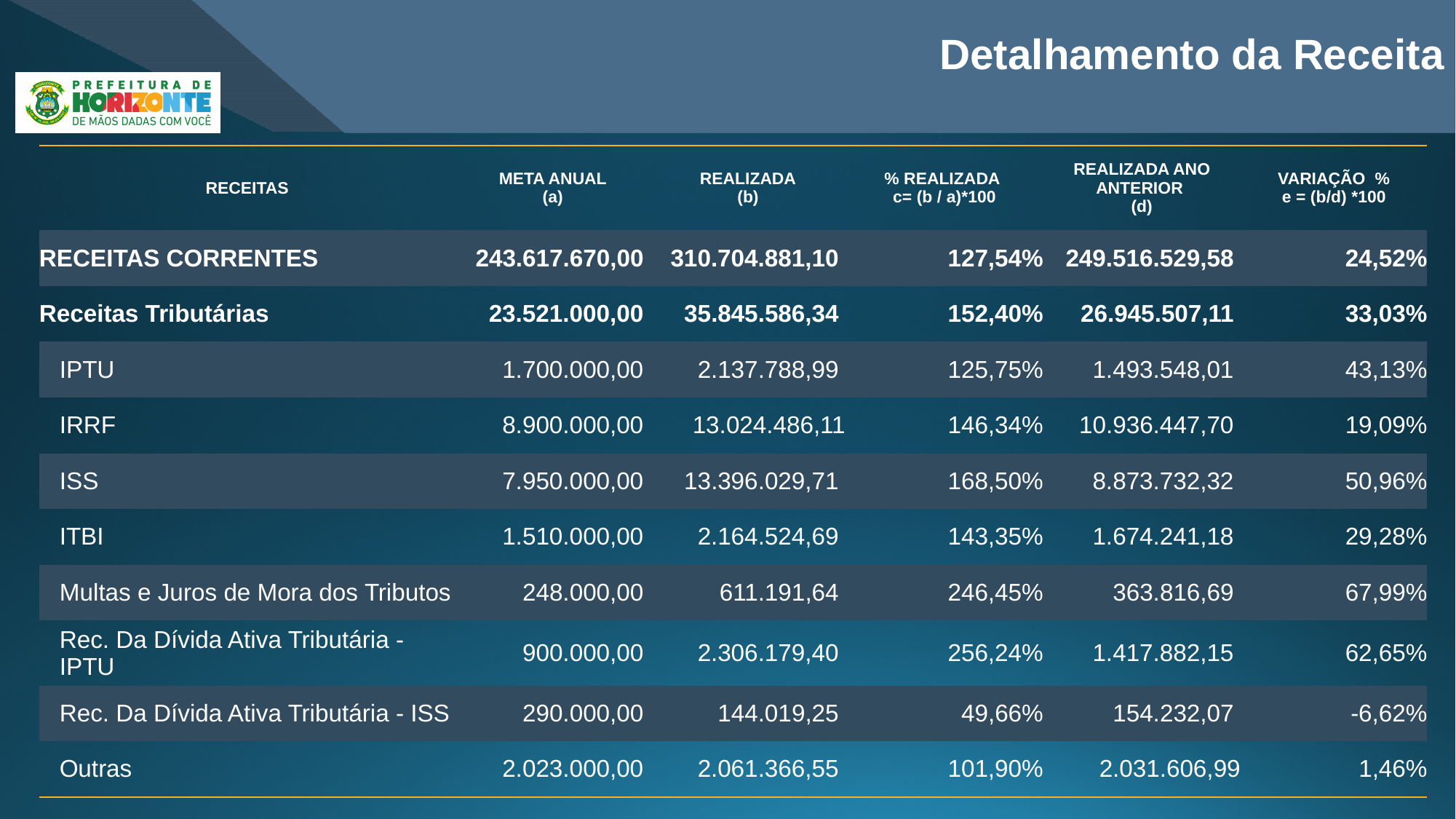

Detalhamento da Receita
| RECEITAS | META ANUAL (a) | REALIZADA (b) | % REALIZADA c= (b / a)\*100 | REALIZADA ANO ANTERIOR (d) | VARIAÇÃO % e = (b/d) \*100 |
| --- | --- | --- | --- | --- | --- |
| RECEITAS CORRENTES | 243.617.670,00 | 310.704.881,10 | 127,54% | 249.516.529,58 | 24,52% |
| Receitas Tributárias | 23.521.000,00 | 35.845.586,34 | 152,40% | 26.945.507,11 | 33,03% |
| IPTU | 1.700.000,00 | 2.137.788,99 | 125,75% | 1.493.548,01 | 43,13% |
| IRRF | 8.900.000,00 | 13.024.486,11 | 146,34% | 10.936.447,70 | 19,09% |
| ISS | 7.950.000,00 | 13.396.029,71 | 168,50% | 8.873.732,32 | 50,96% |
| ITBI | 1.510.000,00 | 2.164.524,69 | 143,35% | 1.674.241,18 | 29,28% |
| Multas e Juros de Mora dos Tributos | 248.000,00 | 611.191,64 | 246,45% | 363.816,69 | 67,99% |
| Rec. Da Dívida Ativa Tributária - IPTU | 900.000,00 | 2.306.179,40 | 256,24% | 1.417.882,15 | 62,65% |
| Rec. Da Dívida Ativa Tributária - ISS | 290.000,00 | 144.019,25 | 49,66% | 154.232,07 | -6,62% |
| Outras | 2.023.000,00 | 2.061.366,55 | 101,90% | 2.031.606,99 | 1,46% |